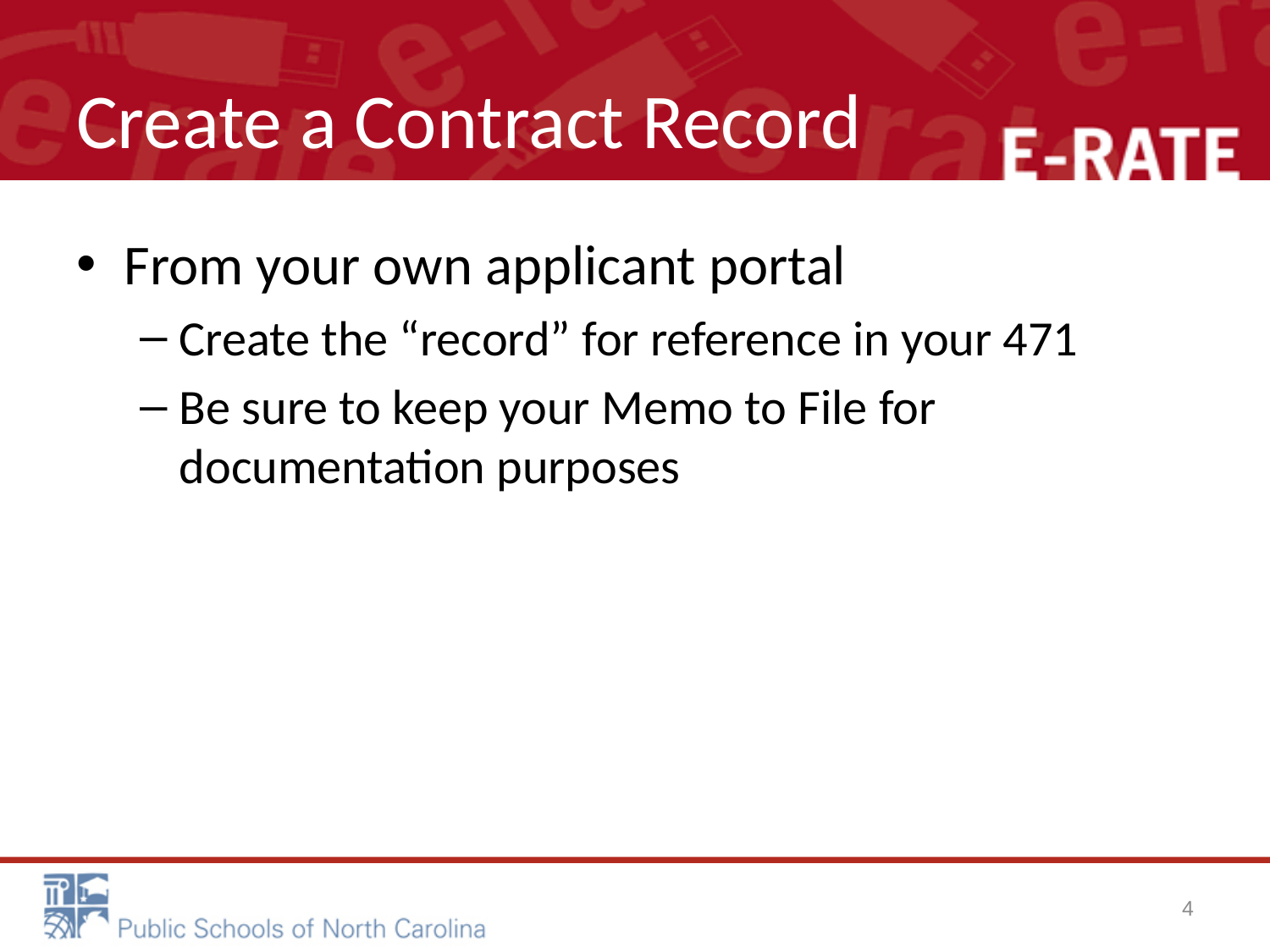

# Create a Contract Record
From your own applicant portal
Create the “record” for reference in your 471
Be sure to keep your Memo to File for documentation purposes
4